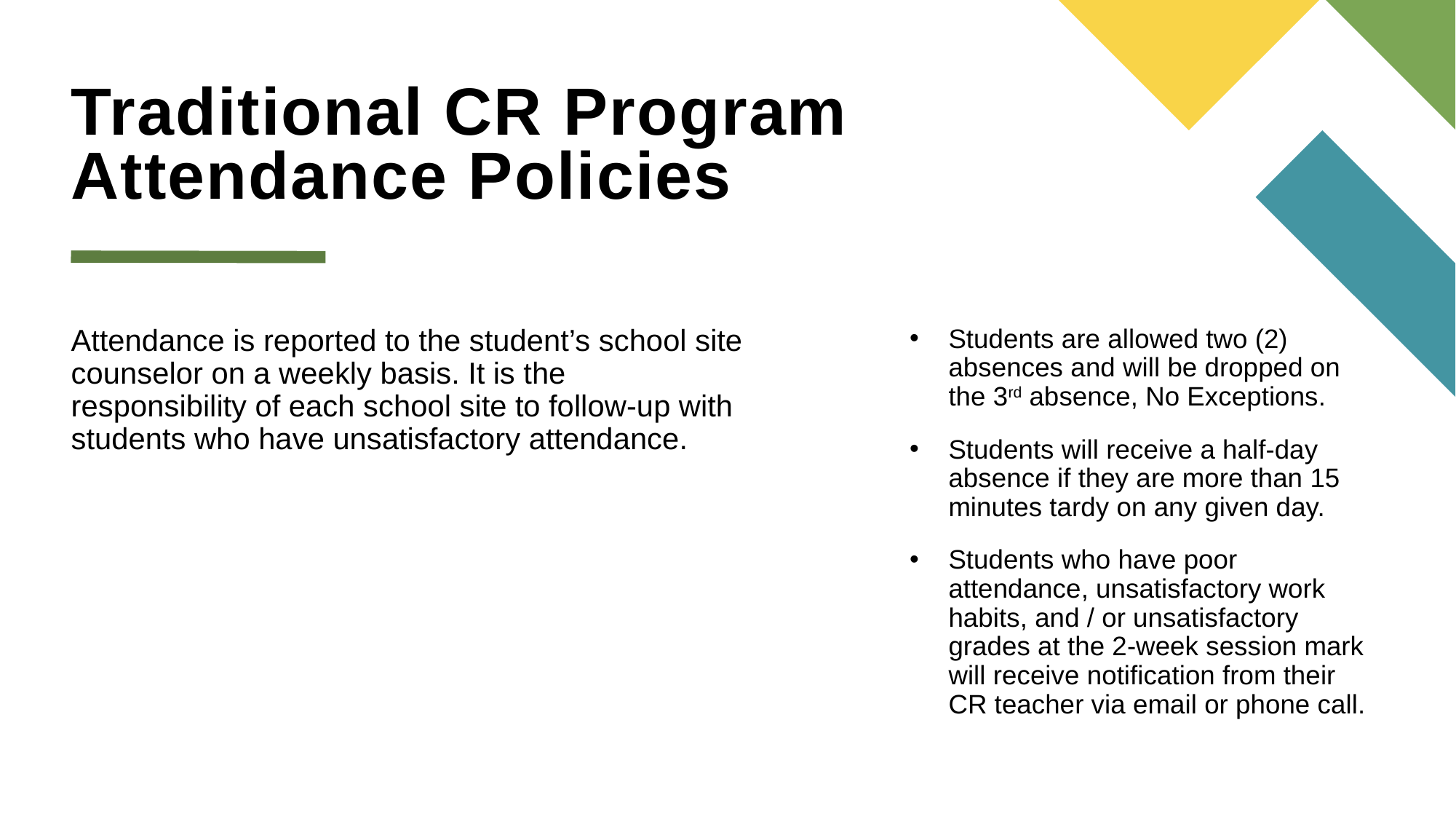

# Traditional CR Program Attendance Policies
Attendance is reported to the student’s school site counselor on a weekly basis. It is the responsibility of each school site to follow-up with students who have unsatisfactory attendance.
Students are allowed two (2) absences and will be dropped on the 3rd absence, No Exceptions.
Students will receive a half-day absence if they are more than 15 minutes tardy on any given day.
Students who have poor attendance, unsatisfactory work habits, and / or unsatisfactory grades at the 2-week session mark will receive notification from their CR teacher via email or phone call.